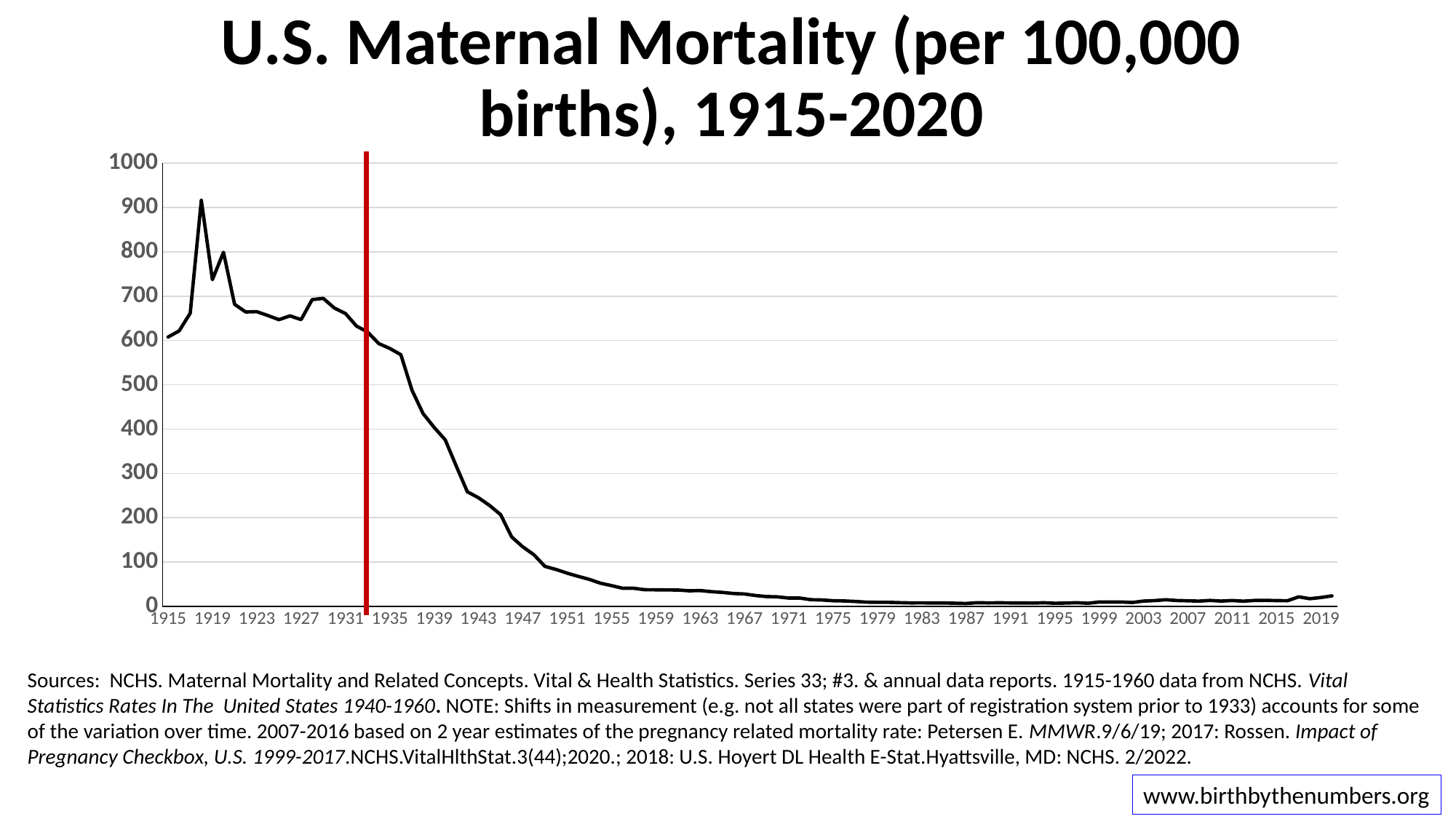

# U.S. Maternal Mortality (per 100,000 births), 1915-2020

### Chart

| Category | All |
|---|---|
| 1915 | 607.9 |
| 1916 | 621.6 |
| 1917 | 661.7 |
| 1918 | 916.4 |
| 1919 | 737.3 |
| 1920 | 799.1 |
| 1921 | 681.8 |
| 1922 | 664.4 |
| 1923 | 665.1 |
| 1924 | 656.4 |
| 1925 | 647.1 |
| 1926 | 655.6 |
| 1927 | 647.2 |
| 1928 | 692.3 |
| 1929 | 695.1 |
| 1930 | 673.2 |
| 1931 | 660.9 |
| 1932 | 632.6 |
| 1933 | 619.1 |
| 1934 | 593.2 |
| 1935 | 582.1 |
| 1936 | 568.0 |
| 1937 | 488.0 |
| 1938 | 435.2 |
| 1939 | 403.9 |
| 1940 | 376.0 |
| 1941 | 316.5 |
| 1942 | 258.7 |
| 1943 | 245.2 |
| 1944 | 227.9 |
| 1945 | 207.2 |
| 1946 | 156.7 |
| 1947 | 134.5 |
| 1948 | 116.6 |
| 1949 | 90.3 |
| 1950 | 83.3 |
| 1951 | 75.0 |
| 1952 | 67.8 |
| 1953 | 61.1 |
| 1954 | 52.4 |
| 1955 | 47.0 |
| 1956 | 40.9 |
| 1957 | 41.0 |
| 1958 | 37.6 |
| 1959 | 37.4 |
| 1960 | 37.1 |
| 1961 | 36.9 |
| 1962 | 35.2 |
| 1963 | 35.8 |
| 1964 | 33.3 |
| 1965 | 31.6 |
| 1966 | 29.1 |
| 1967 | 28.0 |
| 1968 | 24.5 |
| 1969 | 22.2 |
| 1970 | 21.5 |
| 1971 | 18.8 |
| 1972 | 18.8 |
| 1973 | 15.2 |
| 1974 | 14.6 |
| 1975 | 12.8 |
| 1976 | 12.3 |
| 1977 | 11.2 |
| 1978 | 9.6 |
| 1979 | 9.2 |
| 1980 | 9.2 |
| 1981 | 8.5 |
| 1982 | 7.9 |
| 1983 | 8.0 |
| 1984 | 7.8 |
| 1985 | 7.8 |
| 1986 | 7.2 |
| 1987 | 6.6 |
| 1988 | 8.4 |
| 1989 | 7.9 |
| 1990 | 8.2 |
| 1991 | 7.9 |
| 1992 | 7.8 |
| 1993 | 7.5 |
| 1994 | 8.3 |
| 1995 | 7.1 |
| 1996 | 7.6 |
| 1997 | 8.4 |
| 1998 | 7.1 |
| 1999 | 9.9 |
| 2000 | 9.8 |
| 2001 | 9.9 |
| 2002 | 8.9 |
| 2003 | 12.1 |
| 2004 | 13.1 |
| 2005 | 15.1 |
| 2006 | 13.3 |
| 2007 | 12.7 |
| 2008 | 12.0 |
| 2009 | 13.5 |
| 2010 | 12.1 |
| 2011 | 13.3 |
| 2012 | 11.9 |
| 2013 | 13.4 |
| 2014 | 13.7 |
| 2015 | 13.1 |
| 2016 | 12.8 |
| 2017 | 21.6 |
| 2018 | 17.4 |
| 2019 | 20.1 |
| 2020 | 23.8 |
Sources:  NCHS. Maternal Mortality and Related Concepts. Vital & Health Statistics. Series 33; #3. & annual data reports. 1915-1960 data from NCHS. Vital Statistics Rates In The  United States 1940-1960. NOTE: Shifts in measurement (e.g. not all states were part of registration system prior to 1933) accounts for some of the variation over time. 2007-2016 based on 2 year estimates of the pregnancy related mortality rate: Petersen E. MMWR.9/6/19; 2017: Rossen. Impact of Pregnancy Checkbox, U.S. 1999-2017.NCHS.VitalHlthStat.3(44);2020.; 2018: U.S. Hoyert DL Health E-Stat.Hyattsville, MD: NCHS. 2/2022.
www.birthbythenumbers.org